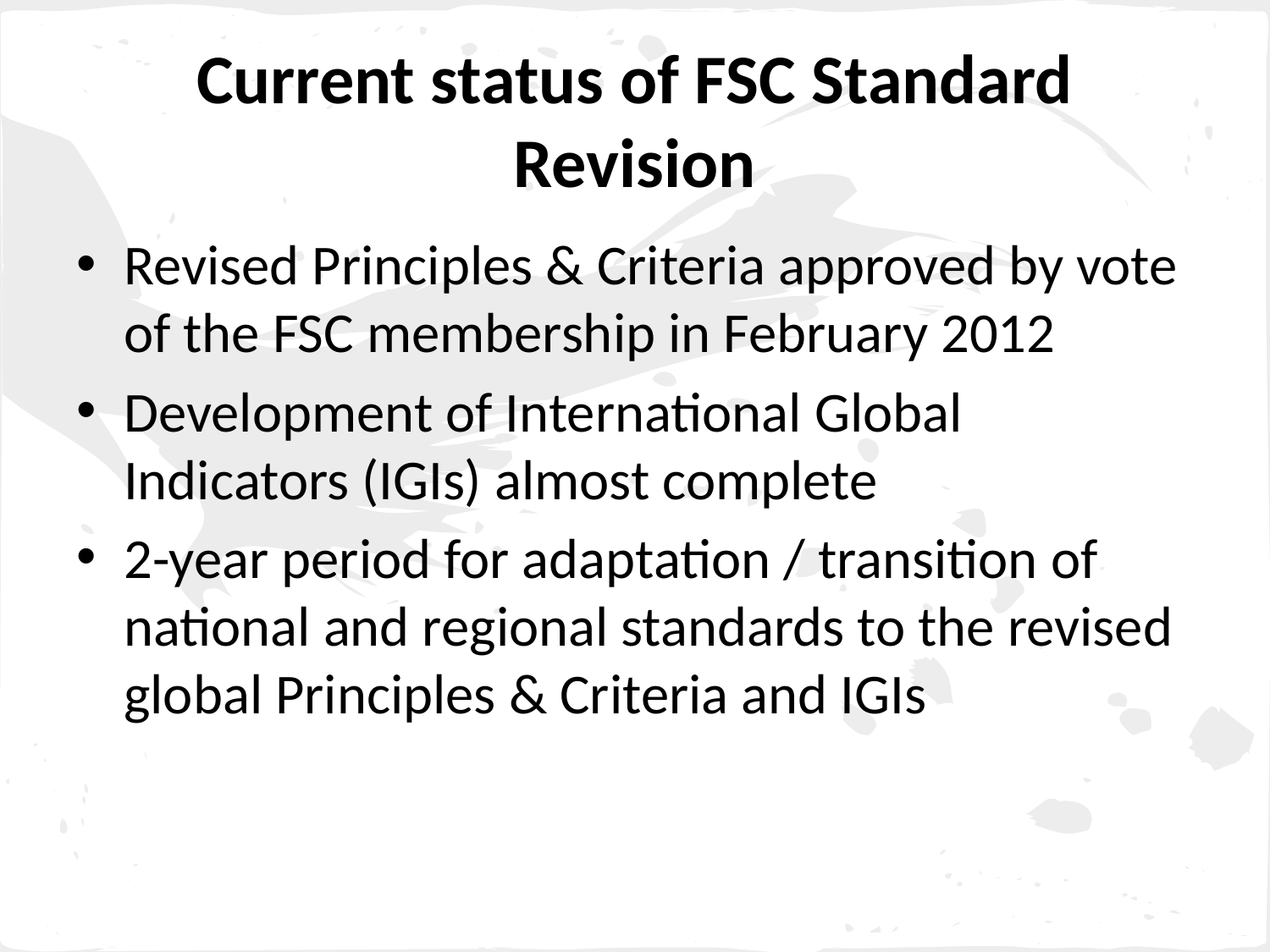

# Current status of FSC Standard Revision
Revised Principles & Criteria approved by vote of the FSC membership in February 2012
Development of International Global Indicators (IGIs) almost complete
2-year period for adaptation / transition of national and regional standards to the revised global Principles & Criteria and IGIs